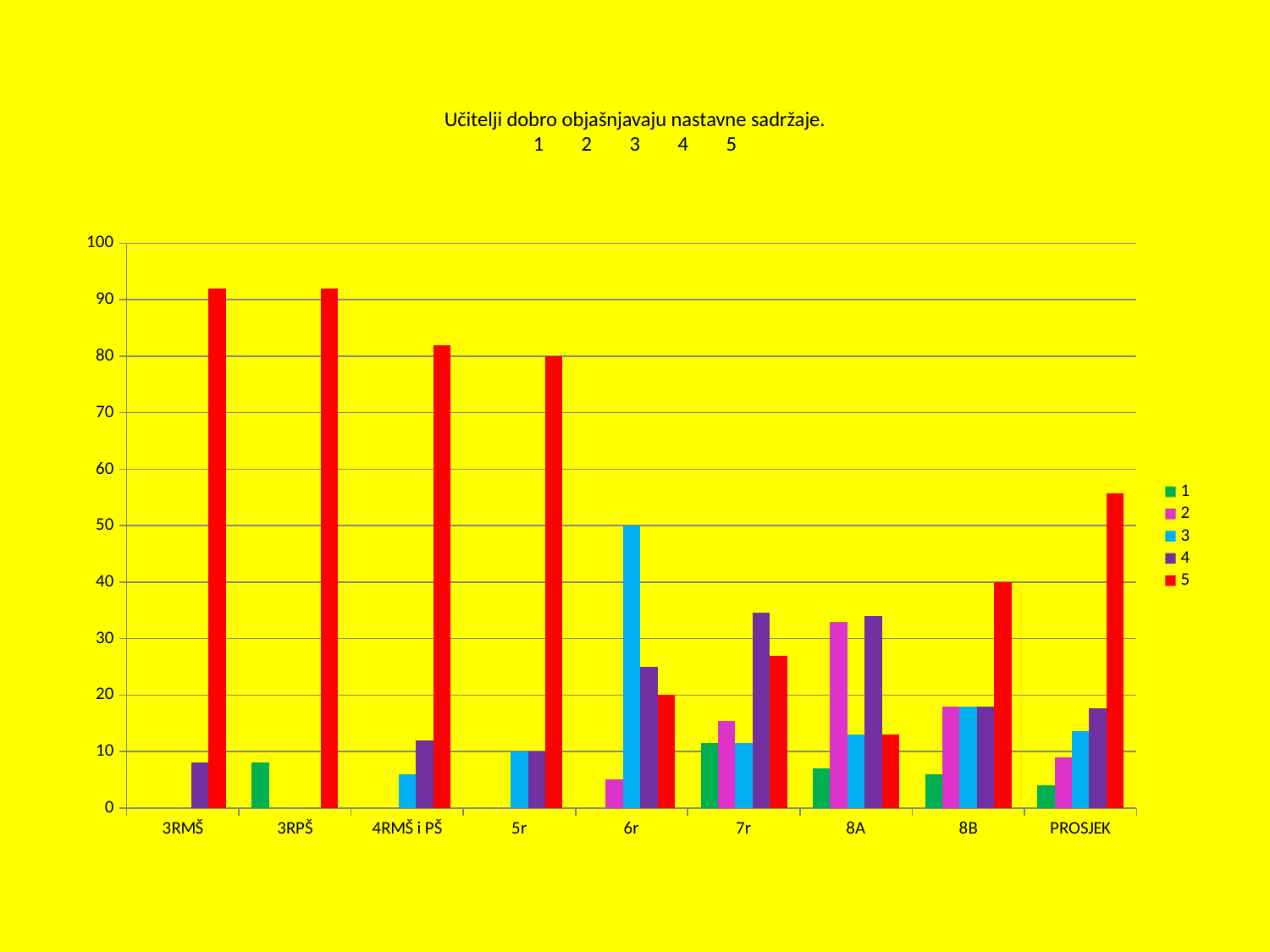

# Učitelji dobro objašnjavaju nastavne sadržaje. 1	2	3	4	5

### Chart

| Category | 1 | 2 | 3 | 4 | 5 |
|---|---|---|---|---|---|
| 3RMŠ | 0.0 | 0.0 | 0.0 | 8.0 | 92.0 |
| 3RPŠ | 8.0 | 0.0 | 0.0 | 0.0 | 92.0 |
| 4RMŠ i PŠ | 0.0 | 0.0 | 6.0 | 12.0 | 82.0 |
| 5r | 0.0 | 0.0 | 10.0 | 10.0 | 80.0 |
| 6r | 0.0 | 5.0 | 50.0 | 25.0 | 20.0 |
| 7r | 11.5 | 15.4 | 11.5 | 34.6 | 26.9 |
| 8A | 7.0 | 33.0 | 13.0 | 34.0 | 13.0 |
| 8B | 6.0 | 18.0 | 18.0 | 18.0 | 40.0 |
| PROSJEK | 4.062499999999996 | 8.925 | 13.562500000000023 | 17.7 | 55.73750000000001 |